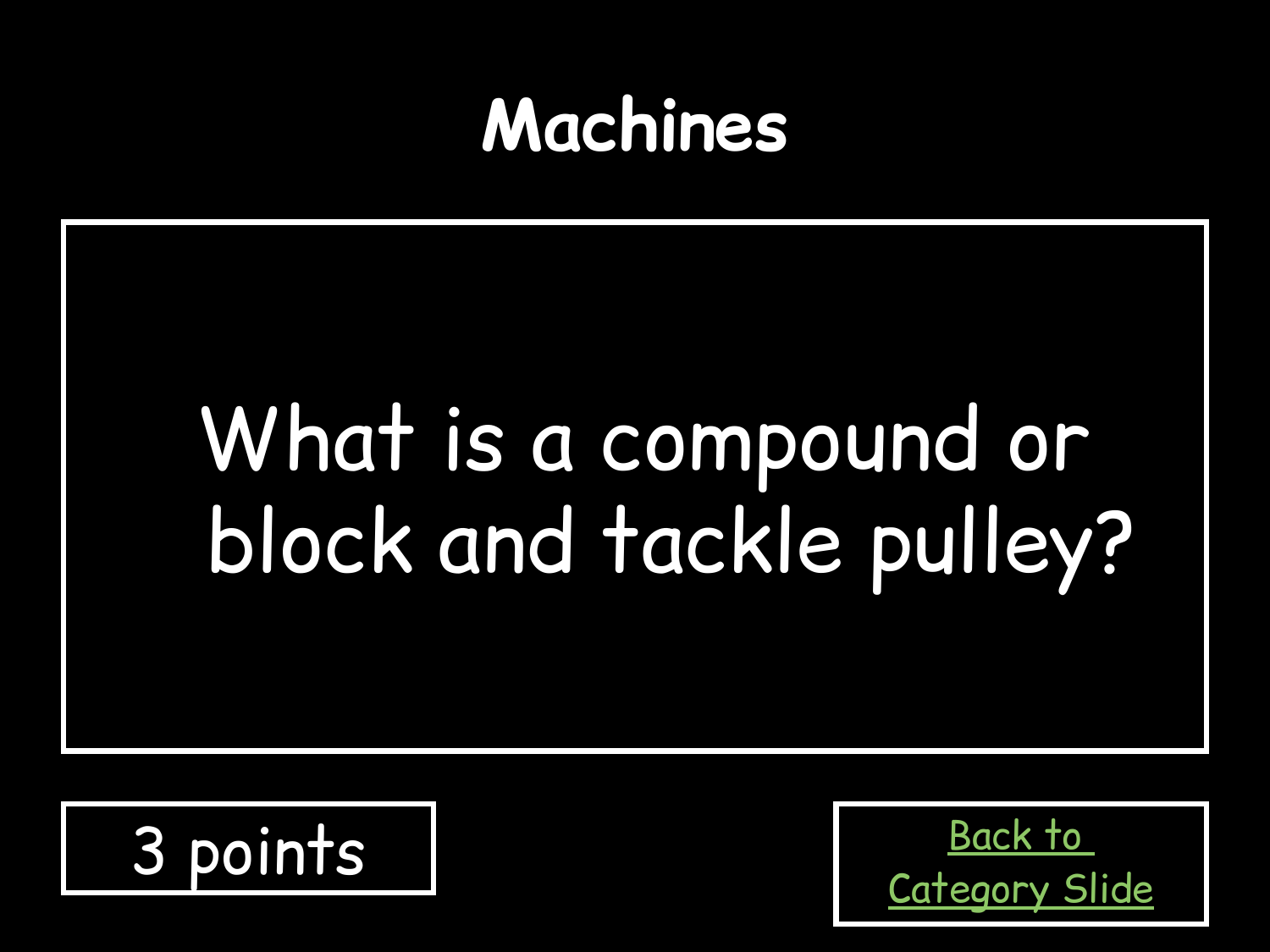

# Machines
What is a compound or block and tackle pulley?
3 points
Back to
Category Slide